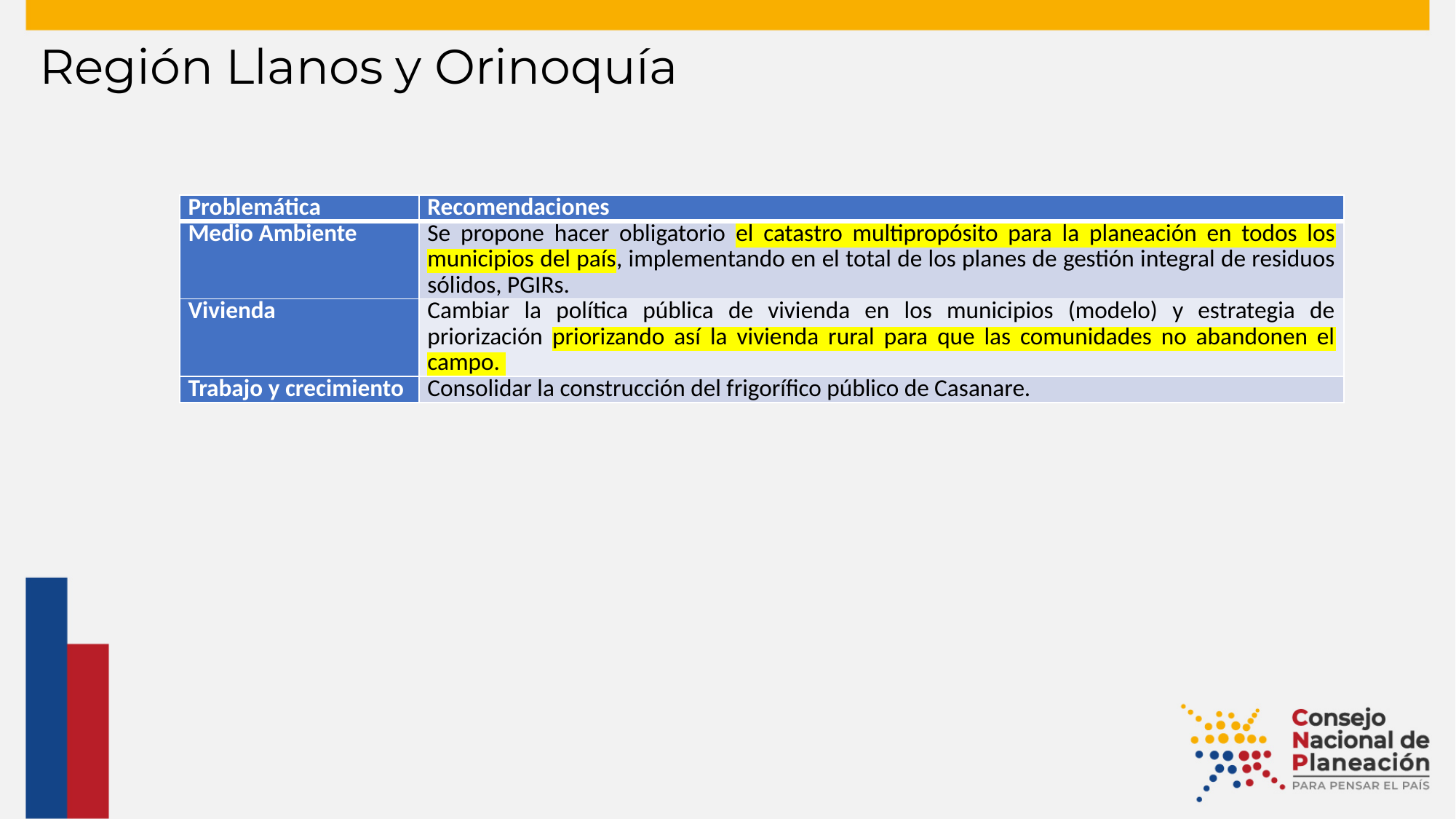

# Región Llanos y Orinoquía
| Problemática | Recomendaciones |
| --- | --- |
| Medio Ambiente | Se propone hacer obligatorio el catastro multipropósito para la planeación en todos los municipios del país, implementando en el total de los planes de gestión integral de residuos sólidos, PGIRs. |
| Vivienda | Cambiar la política pública de vivienda en los municipios (modelo) y estrategia de priorización priorizando así la vivienda rural para que las comunidades no abandonen el campo. |
| Trabajo y crecimiento | Consolidar la construcción del frigorífico público de Casanare. |